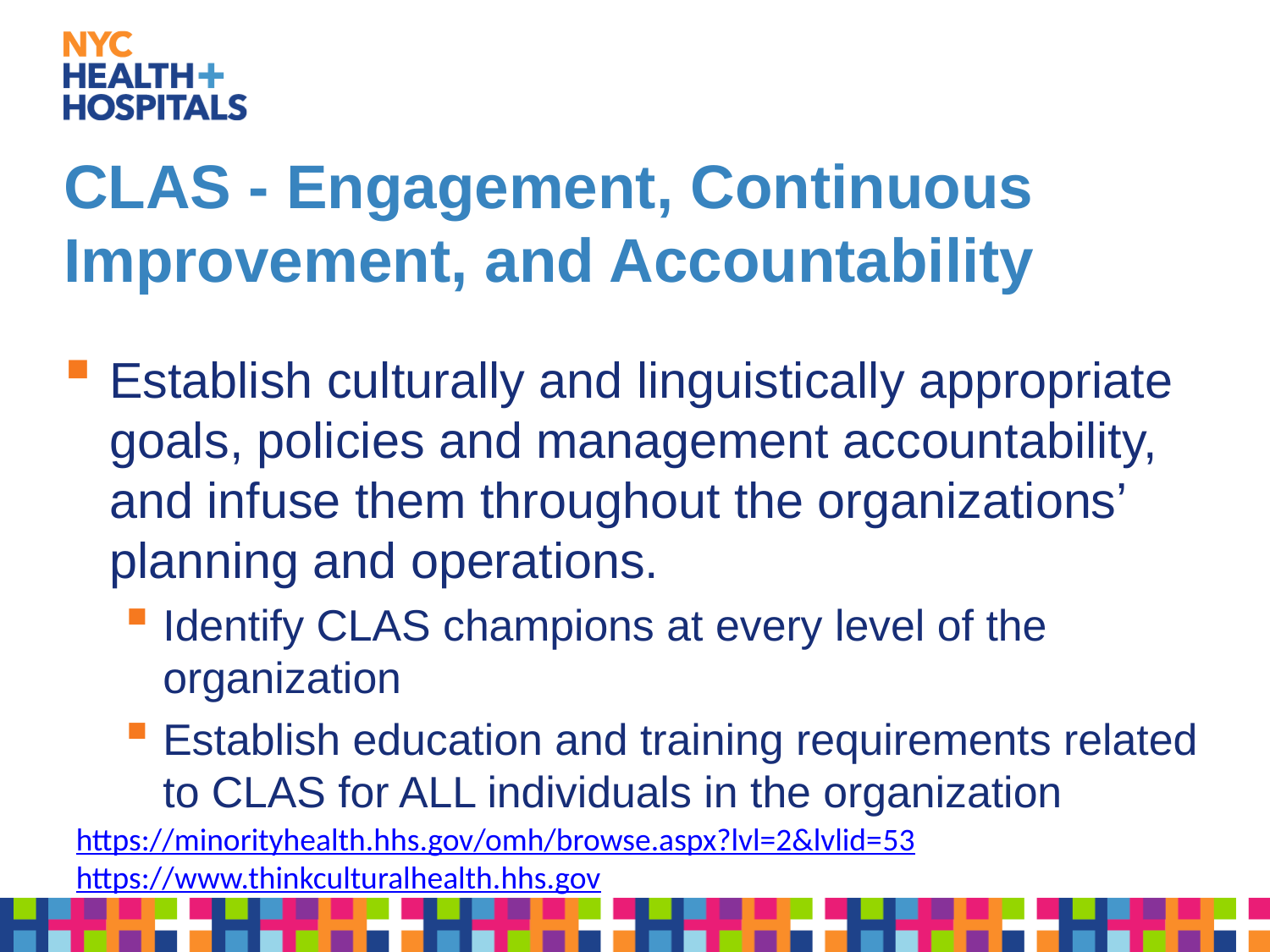

# CLAS - Engagement, Continuous Improvement, and Accountability
Establish culturally and linguistically appropriate goals, policies and management accountability, and infuse them throughout the organizations’ planning and operations.
Identify CLAS champions at every level of the organization
Establish education and training requirements related to CLAS for ALL individuals in the organization

https://minorityhealth.hhs.gov/omh/browse.aspx?lvl=2&lvlid=53
https://www.thinkculturalhealth.hhs.gov